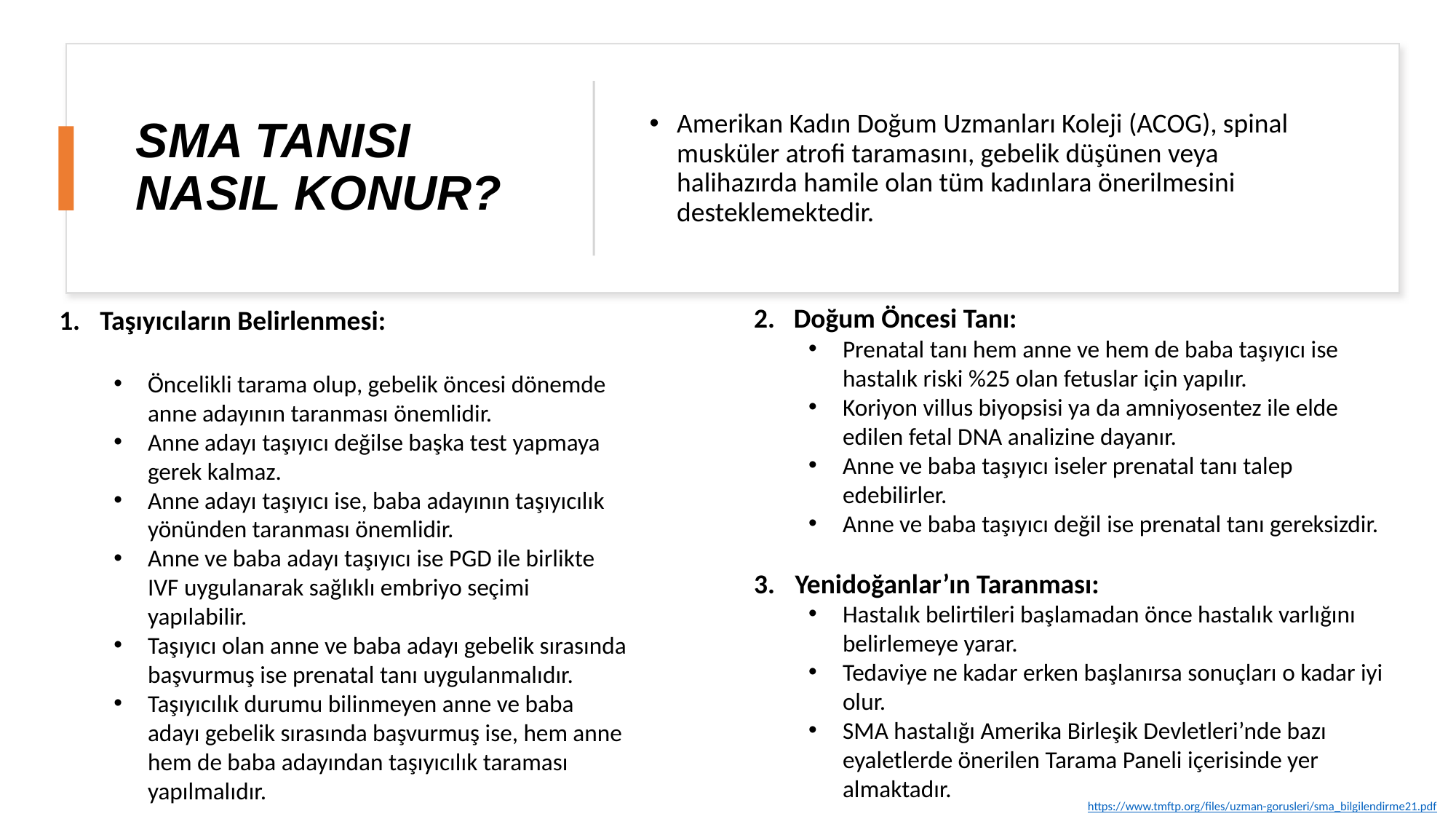

# SMA TANISI NASIL KONUR?
Amerikan Kadın Doğum Uzmanları Koleji (ACOG), spinal musküler atrofi taramasını, gebelik düşünen veya halihazırda hamile olan tüm kadınlara önerilmesini desteklemektedir.

2.   Doğum Öncesi Tanı:
Prenatal tanı hem anne ve hem de baba taşıyıcı ise hastalık riski %25 olan fetuslar için yapılır.
Koriyon villus biyopsisi ya da amniyosentez ile elde edilen fetal DNA analizine dayanır.
Anne ve baba taşıyıcı iseler prenatal tanı talep edebilirler.
Anne ve baba taşıyıcı değil ise prenatal tanı gereksizdir.

Yenidoğanlar’ın Taranması:
Hastalık belirtileri başlamadan önce hastalık varlığını belirlemeye yarar.
Tedaviye ne kadar erken başlanırsa sonuçları o kadar iyi olur.
SMA hastalığı Amerika Birleşik Devletleri’nde bazı eyaletlerde önerilen Tarama Paneli içerisinde yer almaktadır.
Taşıyıcıların Belirlenmesi:

Öncelikli tarama olup, gebelik öncesi dönemde anne adayının taranması önemlidir.
Anne adayı taşıyıcı değilse başka test yapmaya gerek kalmaz.
Anne adayı taşıyıcı ise, baba adayının taşıyıcılık yönünden taranması önemlidir.
Anne ve baba adayı taşıyıcı ise PGD ile birlikte IVF uygulanarak sağlıklı embriyo seçimi yapılabilir.
Taşıyıcı olan anne ve baba adayı gebelik sırasında başvurmuş ise prenatal tanı uygulanmalıdır.
Taşıyıcılık durumu bilinmeyen anne ve baba adayı gebelik sırasında başvurmuş ise, hem anne hem de baba adayından taşıyıcılık taraması yapılmalıdır.
https://www.tmftp.org/files/uzman-gorusleri/sma_bilgilendirme21.pdf